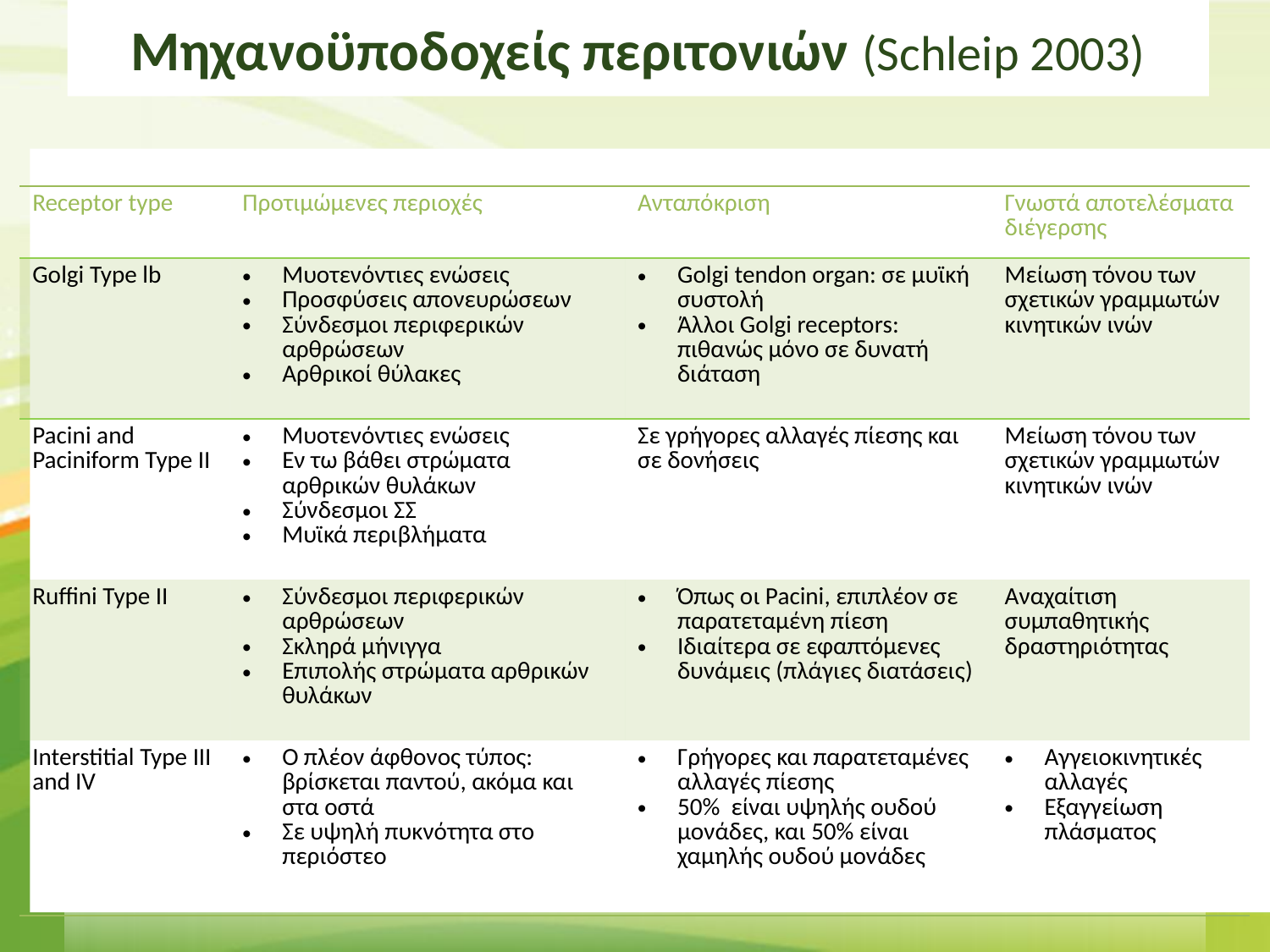

# Μηχανοϋποδοχείς περιτονιών (Schleip 2003)

| Receptor type | Προτιμώμενες περιοχές | Ανταπόκριση | Γνωστά αποτελέσματα διέγερσης |
| --- | --- | --- | --- |
| Golgi Type lb | Μυοτενόντιες ενώσεις Προσφύσεις απονευρώσεων Σύνδεσμοι περιφερικών αρθρώσεων Αρθρικοί θύλακες | Golgi tendon organ: σε μυϊκή συστολή Άλλοι Golgi receptors: πιθανώς μόνο σε δυνατή διάταση | Μείωση τόνου των σχετικών γραμμωτών κινητικών ινών |
| Pacini and Paciniform Type II | Μυοτενόντιες ενώσεις Εν τω βάθει στρώματα αρθρικών θυλάκων Σύνδεσμοι ΣΣ Μυϊκά περιβλήματα | Σε γρήγορες αλλαγές πίεσης και σε δονήσεις | Μείωση τόνου των σχετικών γραμμωτών κινητικών ινών |
| Ruffini Type II | Σύνδεσμοι περιφερικών αρθρώσεων Σκληρά μήνιγγα Επιπολής στρώματα αρθρικών θυλάκων | Όπως οι Pacini, επιπλέον σε παρατεταμένη πίεση Ιδιαίτερα σε εφαπτόμενες δυνάμεις (πλάγιες διατάσεις) | Αναχαίτιση συμπαθητικής δραστηριότητας |
| Ιnterstitial Type III and IV | Ο πλέον άφθονος τύπος: βρίσκεται παντού, ακόμα και στα οστά Σε υψηλή πυκνότητα στο περιόστεο | Γρήγορες και παρατεταμένες αλλαγές πίεσης 50% είναι υψηλής ουδού μονάδες, και 50% είναι χαμηλής ουδού μονάδες | Αγγειοκινητικές αλλαγές Εξαγγείωση πλάσματος |